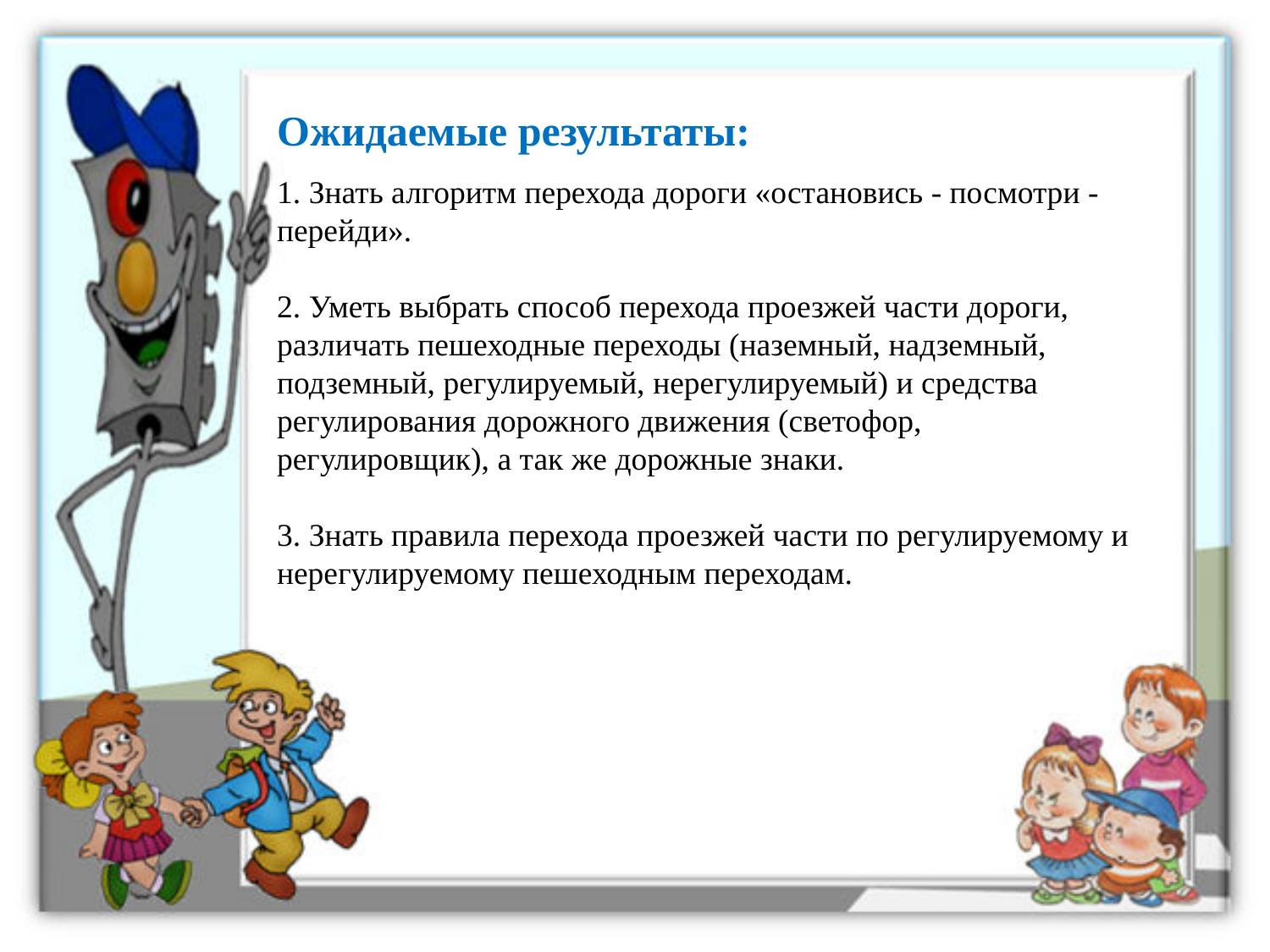

Ожидаемые результаты:
1. Знать алгоритм перехода дороги «остановись - посмотри - перейди».

2. Уметь выбрать способ перехода проезжей части дороги, различать пешеходные переходы (наземный, надземный, подземный, регулируемый, нерегулируемый) и средства регулирования дорожного движения (светофор, регулировщик), а так же дорожные знаки.

3. Знать правила перехода проезжей части по регулируемому и нерегулируемому пешеходным переходам.